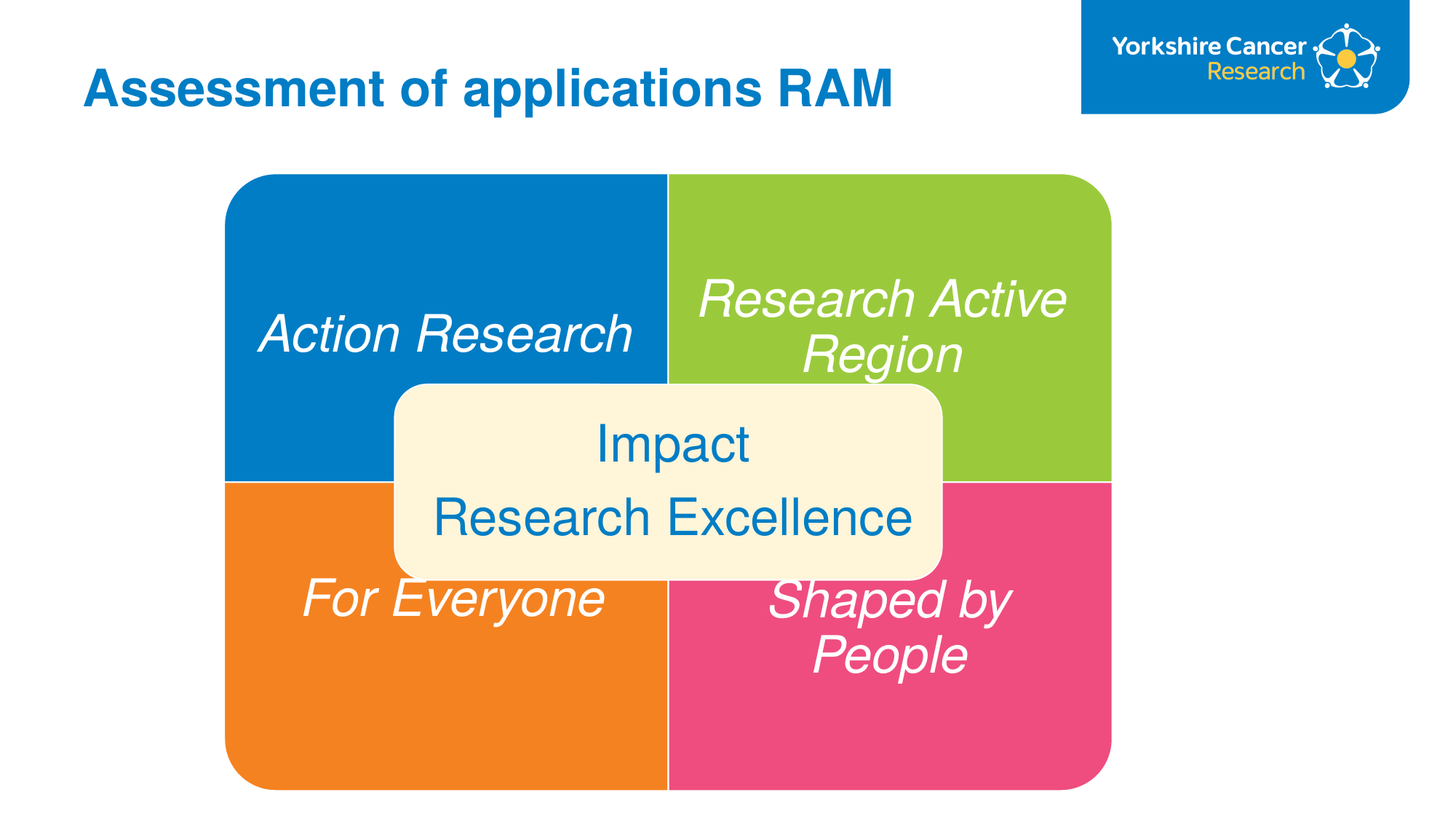

# Assessment of applications RAM
Action Research
Research Active Region
For Everyone

Shaped by People
Impact
Research Excellence